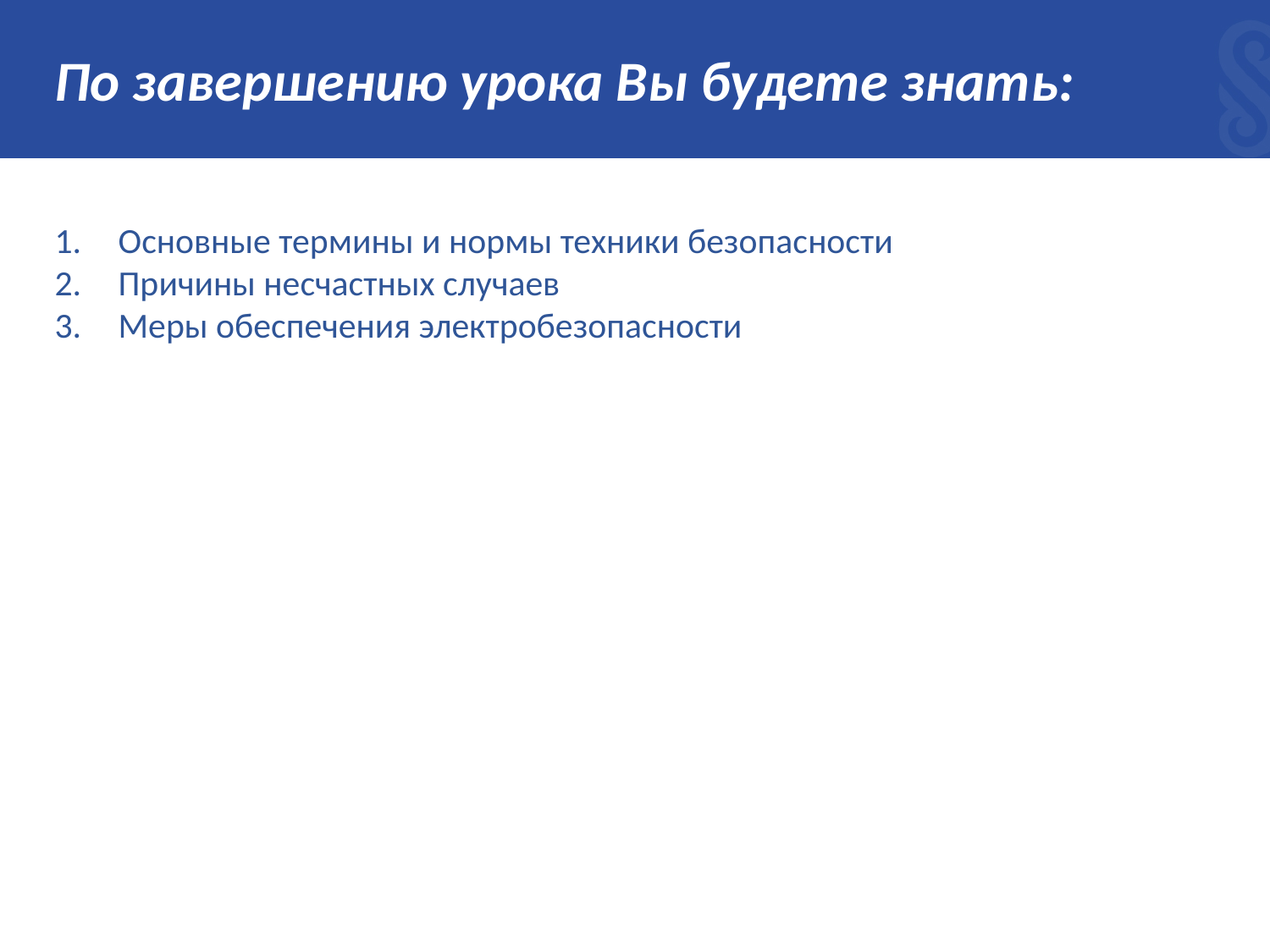

# По завершению урока Вы будете знать:
Основные термины и нормы техники безопасности
Причины несчастных случаев
Меры обеспечения электробезопасности